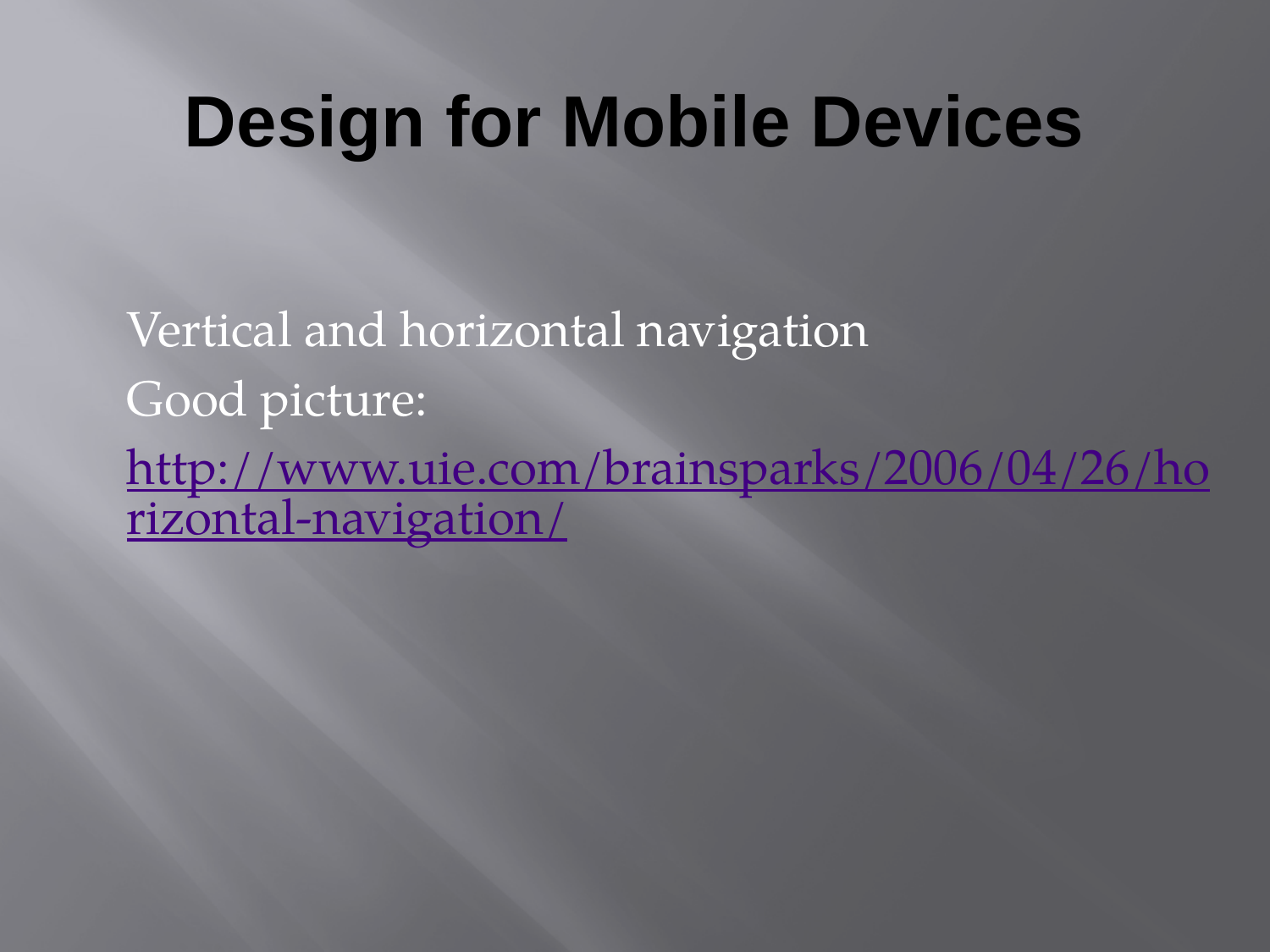

# Design for Mobile Devices

Vertical and horizontal navigation
Good picture:
http://www.uie.com/brainsparks/2006/04/26/horizontal-navigation/